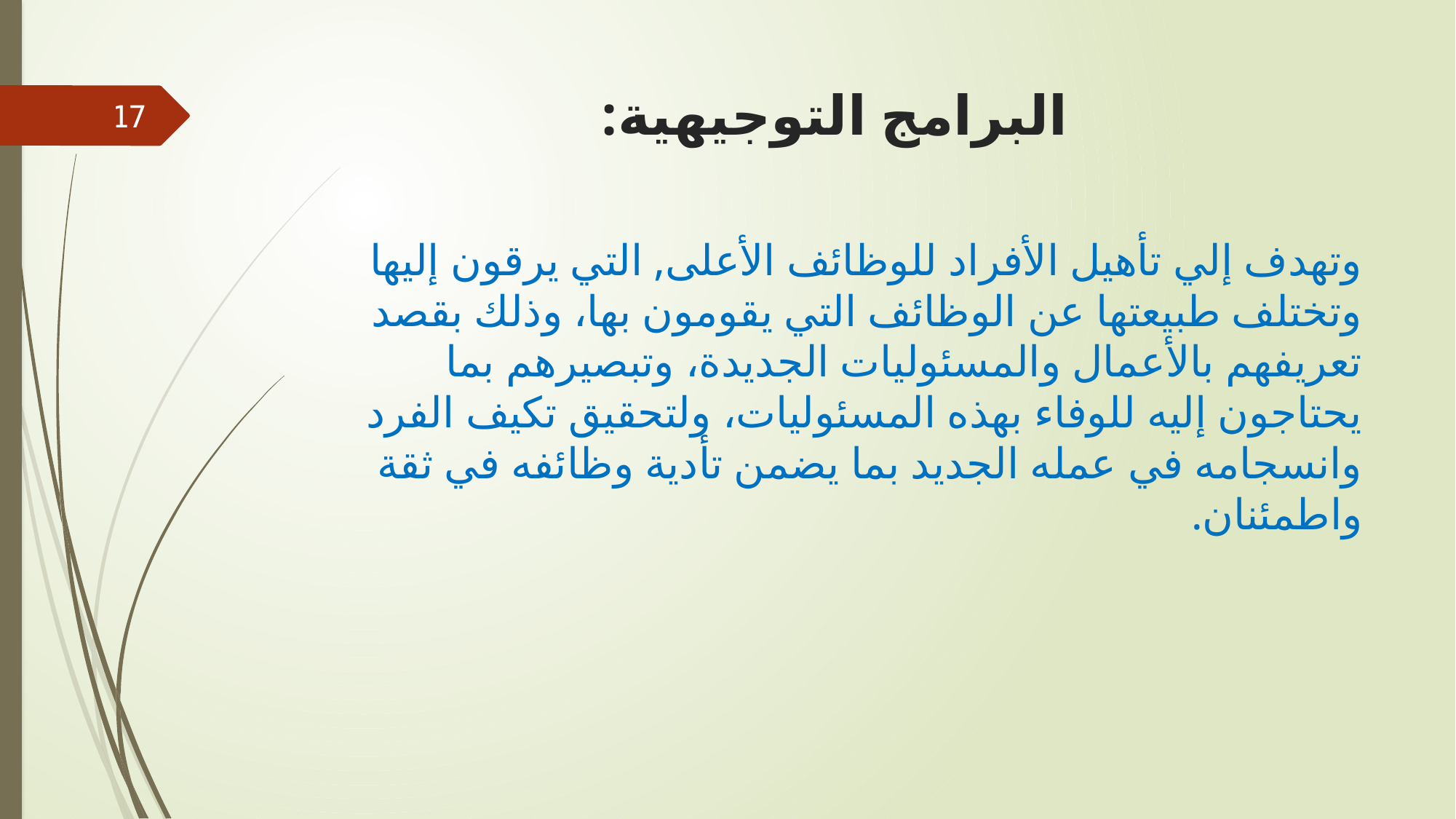

# البرامج التوجيهية:
17
وتهدف إلي تأهيل الأفراد للوظائف الأعلى, التي يرقون إليها وتختلف طبيعتها عن الوظائف التي يقومون بها، وذلك بقصد تعريفهم بالأعمال والمسئوليات الجديدة، وتبصيرهم بما يحتاجون إليه للوفاء بهذه المسئوليات، ولتحقيق تكيف الفرد وانسجامه في عمله الجديد بما يضمن تأدية وظائفه في ثقة واطمئنان.